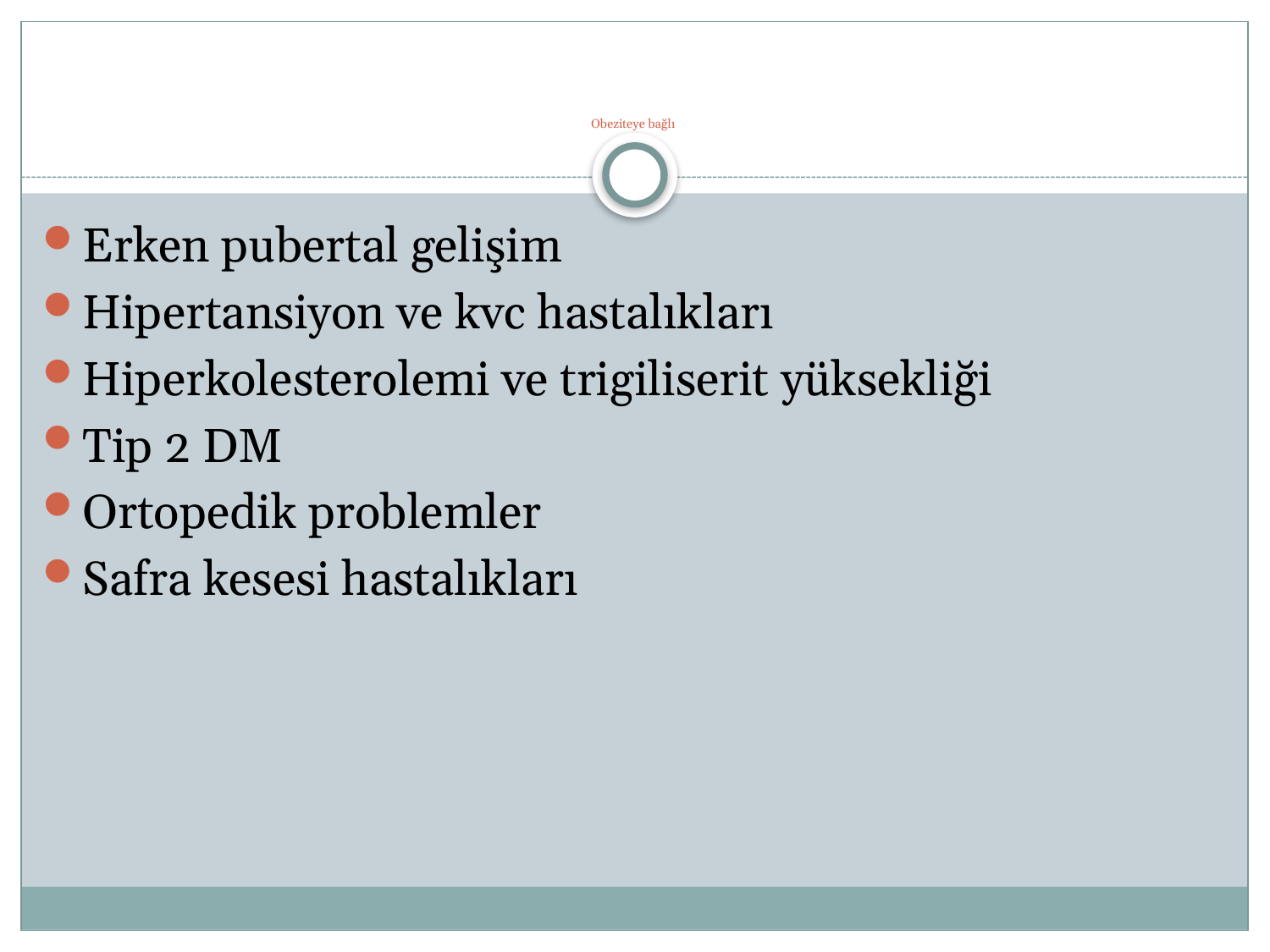

# Obeziteye bağlı
Erken pubertal gelişim
Hipertansiyon ve kvc hastalıkları
Hiperkolesterolemi ve trigiliserit yüksekliği
Tip 2 DM
Ortopedik problemler
Safra kesesi hastalıkları